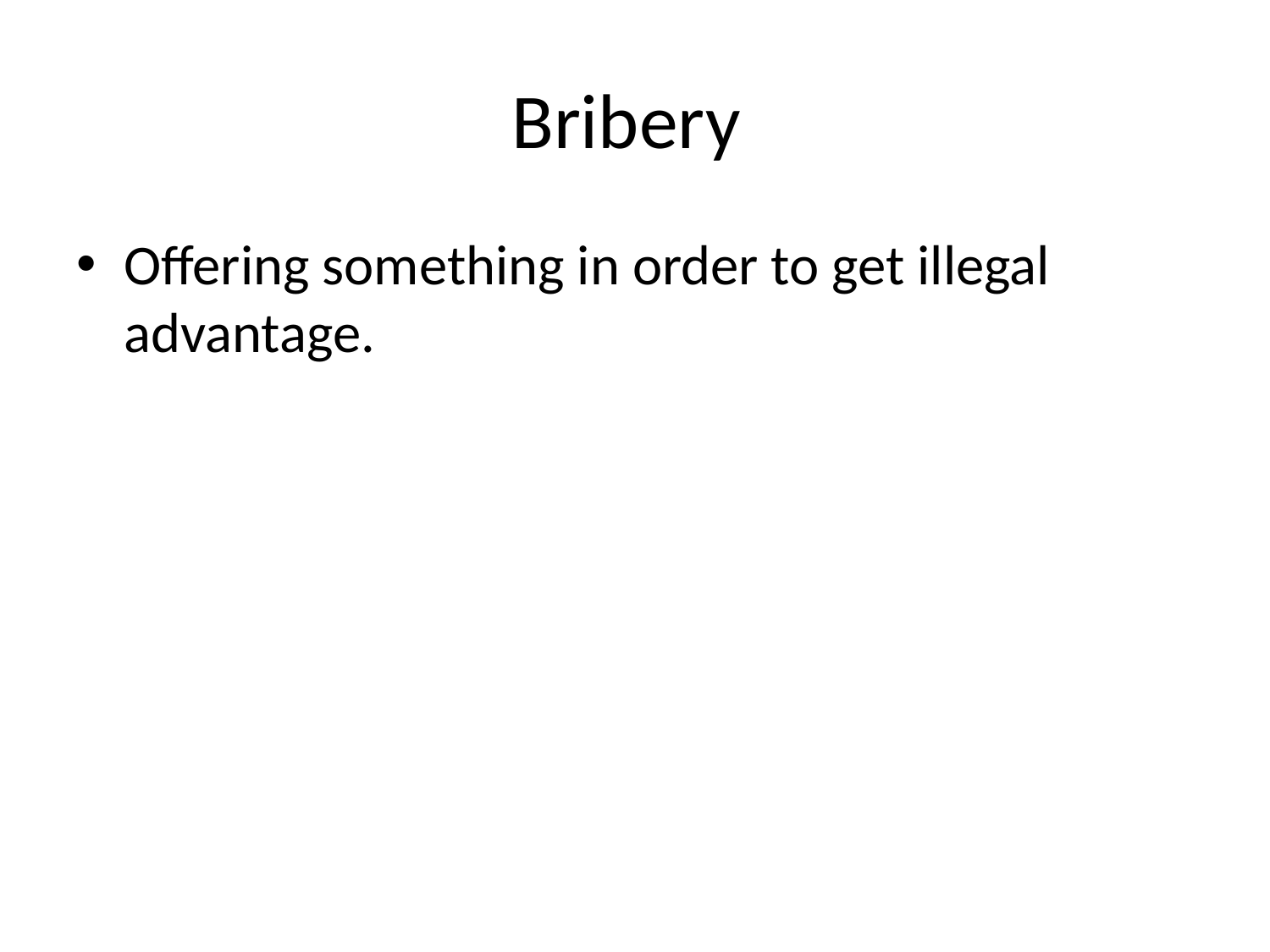

# Bribery
Offering something in order to get illegal advantage.